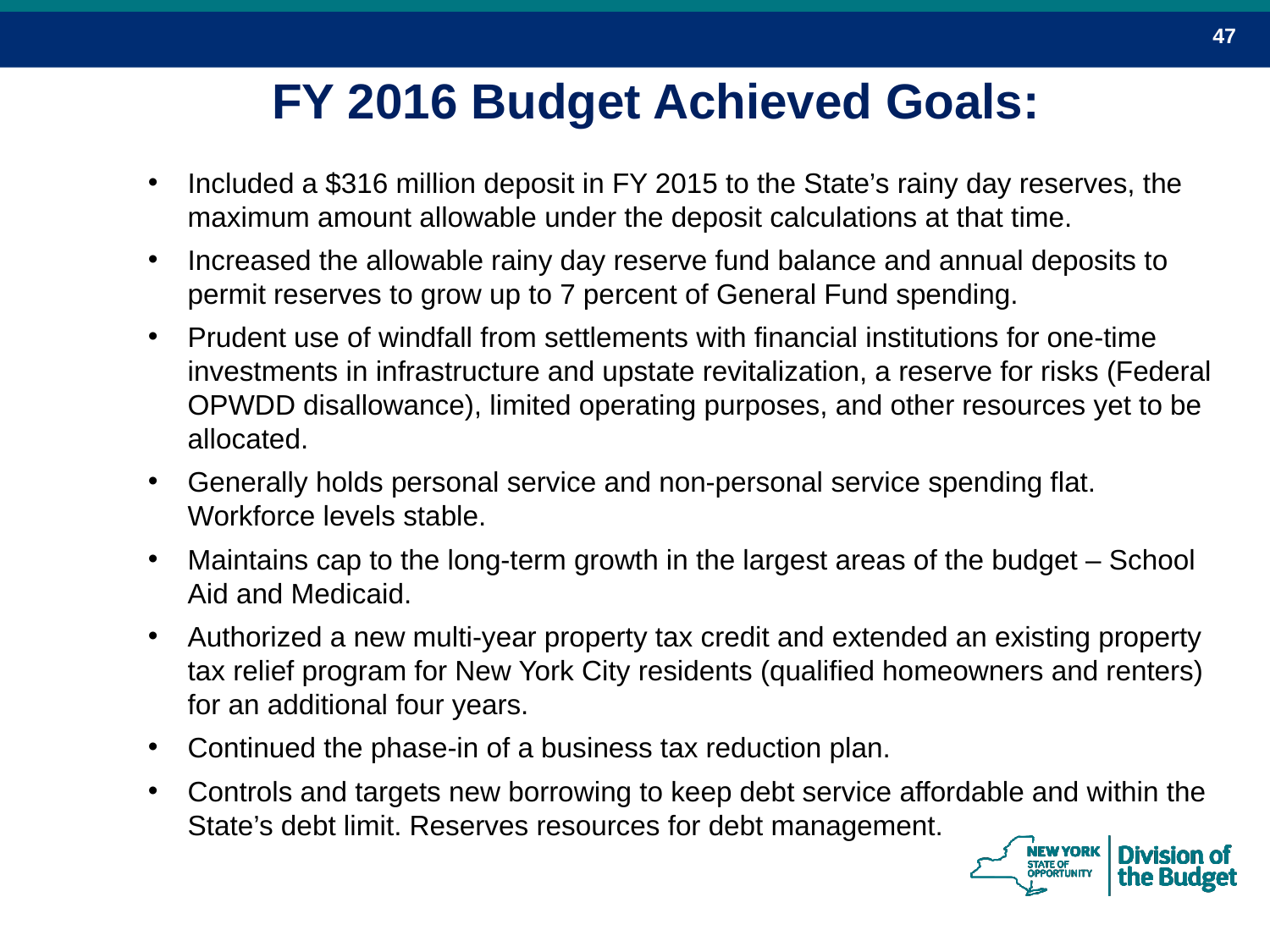

47
FY 2016 Budget Achieved Goals:

Included a $316 million deposit in FY 2015 to the State’s rainy day reserves, the maximum amount allowable under the deposit calculations at that time.
Increased the allowable rainy day reserve fund balance and annual deposits to permit reserves to grow up to 7 percent of General Fund spending.
Prudent use of windfall from settlements with financial institutions for one-time investments in infrastructure and upstate revitalization, a reserve for risks (Federal OPWDD disallowance), limited operating purposes, and other resources yet to be allocated.
Generally holds personal service and non-personal service spending flat. Workforce levels stable.
Maintains cap to the long-term growth in the largest areas of the budget – School Aid and Medicaid.
Authorized a new multi-year property tax credit and extended an existing property tax relief program for New York City residents (qualified homeowners and renters) for an additional four years.
Continued the phase-in of a business tax reduction plan.
Controls and targets new borrowing to keep debt service affordable and within the State’s debt limit. Reserves resources for debt management.